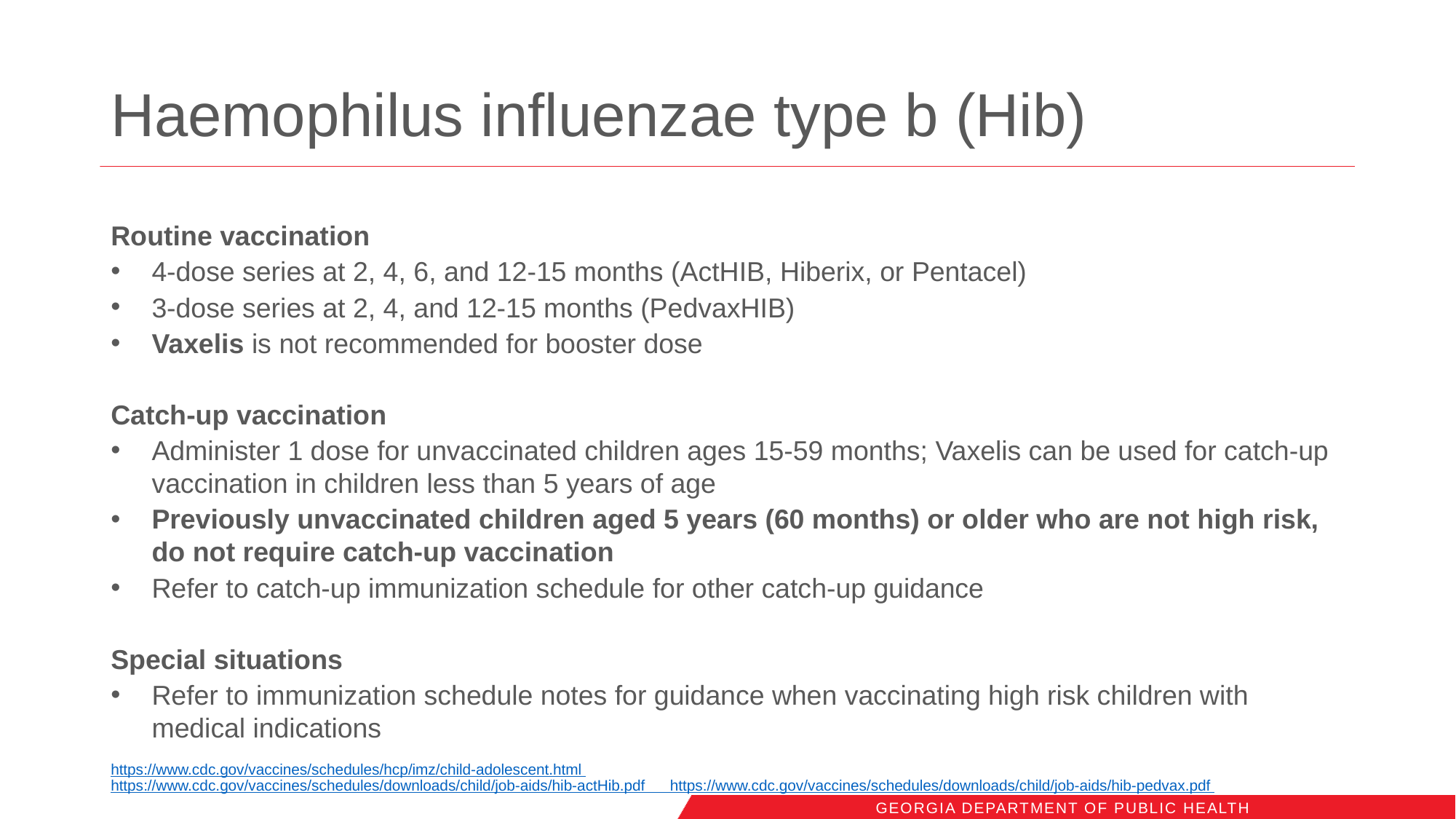

# Haemophilus influenzae type b (Hib)
Routine vaccination
4-dose series at 2, 4, 6, and 12-15 months (ActHIB, Hiberix, or Pentacel)
3-dose series at 2, 4, and 12-15 months (PedvaxHIB)
Vaxelis is not recommended for booster dose

Catch-up vaccination
Administer 1 dose for unvaccinated children ages 15-59 months; Vaxelis can be used for catch-up vaccination in children less than 5 years of age
Previously unvaccinated children aged 5 years (60 months) or older who are not high risk, do not require catch-up vaccination
Refer to catch-up immunization schedule for other catch-up guidance

Special situations
Refer to immunization schedule notes for guidance when vaccinating high risk children with medical indications
https://www.cdc.gov/vaccines/schedules/hcp/imz/child-adolescent.html https://www.cdc.gov/vaccines/schedules/downloads/child/job-aids/hib-actHib.pdf      https://www.cdc.gov/vaccines/schedules/downloads/child/job-aids/hib-pedvax.pdf